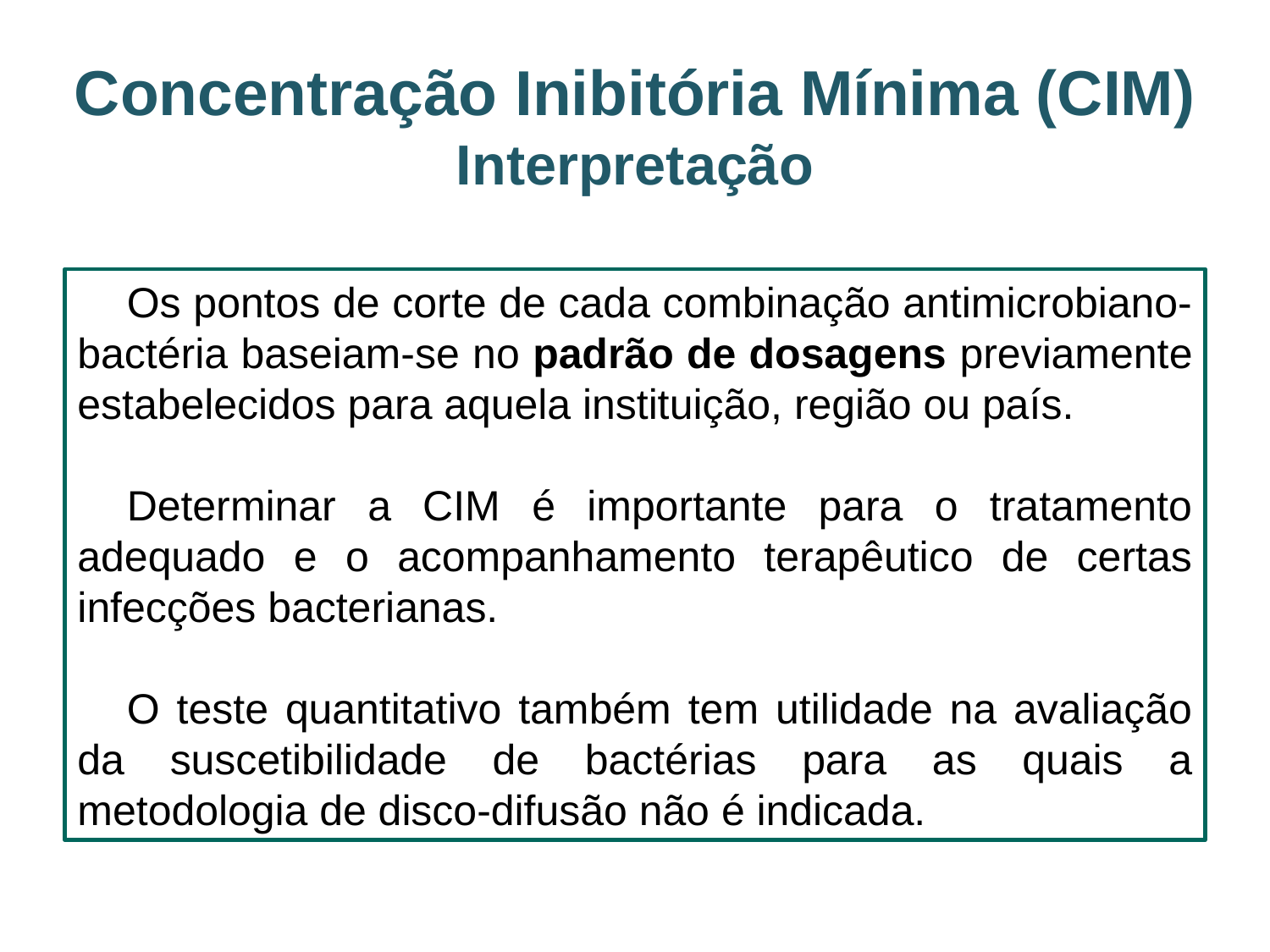

Concentração Inibitória Mínima (CIM)
Interpretação
Os pontos de corte de cada combinação antimicrobiano-bactéria baseiam-se no padrão de dosagens previamente estabelecidos para aquela instituição, região ou país.

Determinar a CIM é importante para o tratamento adequado e o acompanhamento terapêutico de certas infecções bacterianas.

O teste quantitativo também tem utilidade na avaliação da suscetibilidade de bactérias para as quais a metodologia de disco-difusão não é indicada.